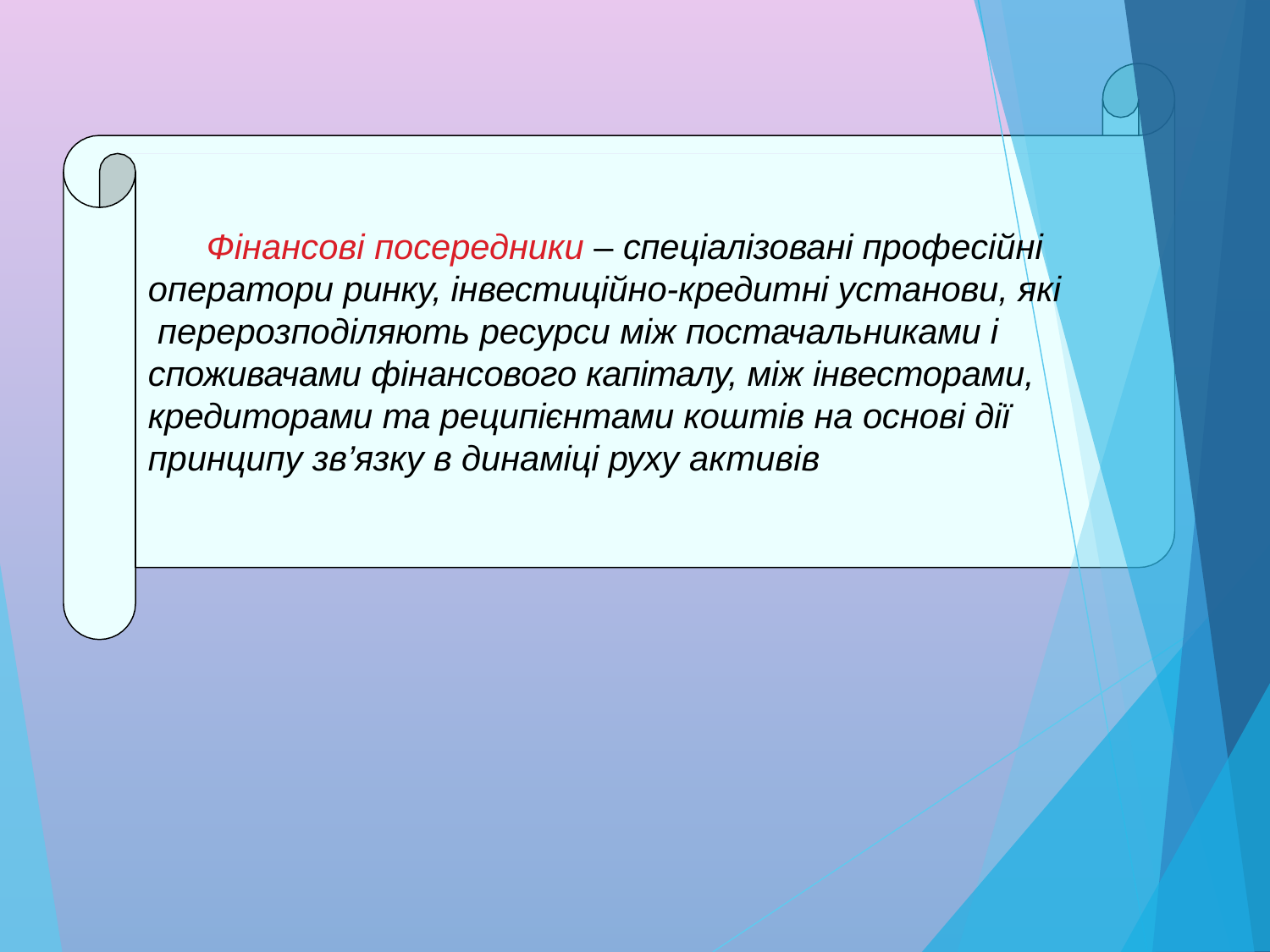

Фінансові посередники – спеціалізовані професійні  оператори ринку, інвестиційно-кредитні установи, які  перерозподіляють ресурси між постачальниками і  споживачами фінансового капіталу, між інвесторами,  кредиторами та реципієнтами коштів на основі дії  принципу зв’язку в динаміці руху активів